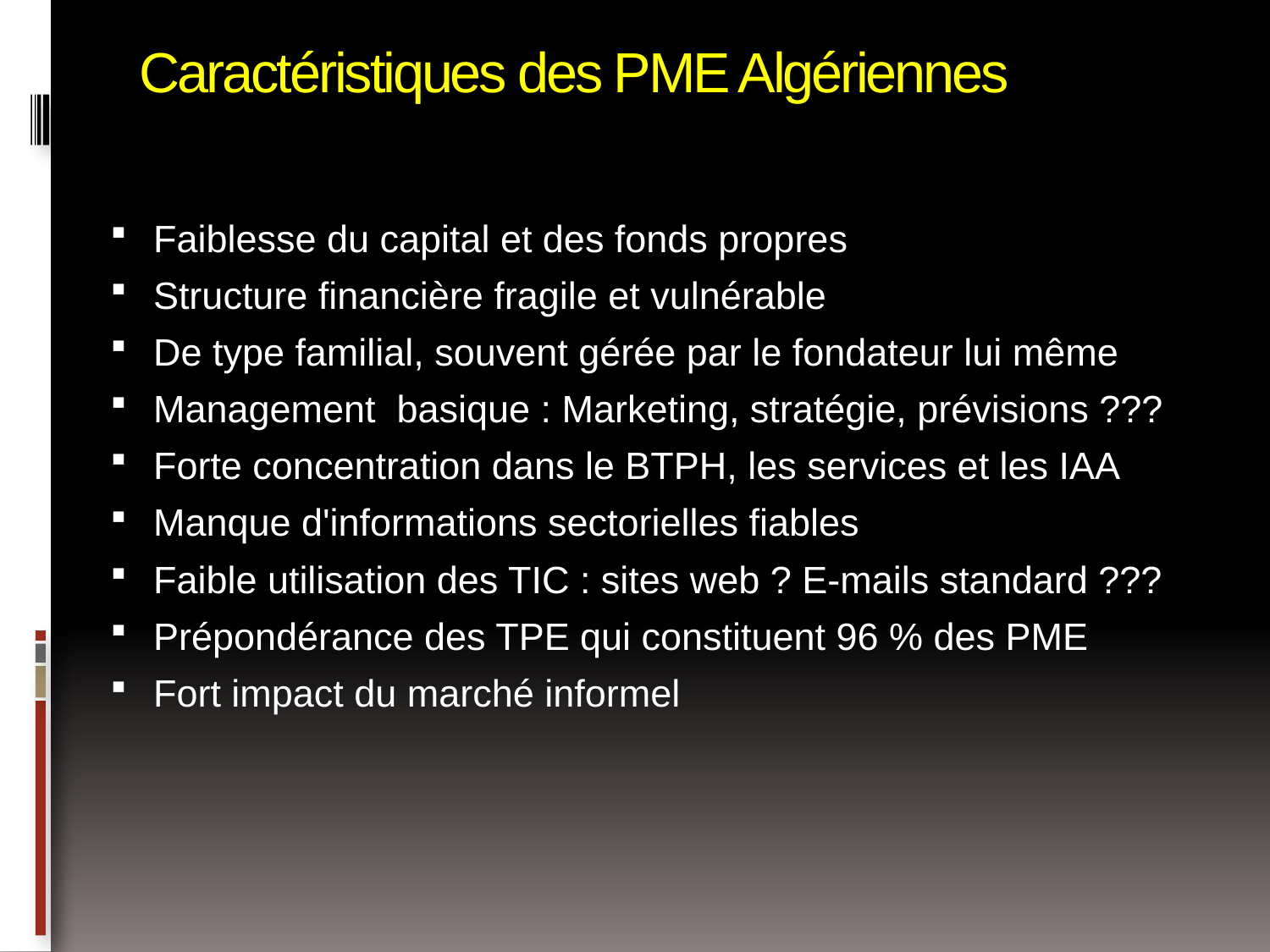

# Caractéristiques des PME Algériennes
Faiblesse du capital et des fonds propres
Structure financière fragile et vulnérable
De type familial, souvent gérée par le fondateur lui même
Management  basique : Marketing, stratégie, prévisions ???
Forte concentration dans le BTPH, les services et les IAA
Manque d'informations sectorielles fiables
Faible utilisation des TIC : sites web ? E-mails standard ???
Prépondérance des TPE qui constituent 96 % des PME
Fort impact du marché informel